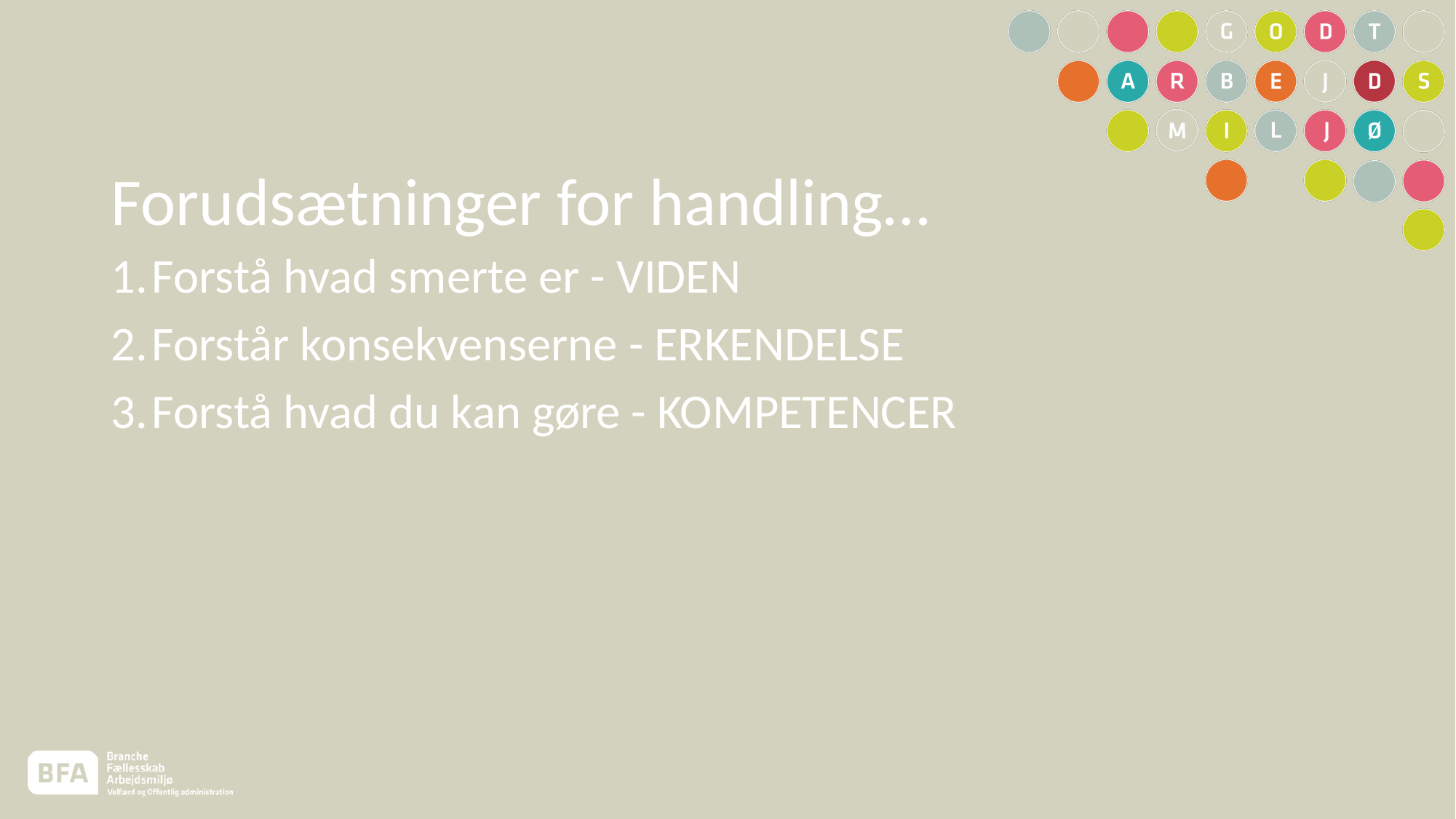

# Forudsætninger for handling…
Forstå hvad smerte er - VIDEN
Forstår konsekvenserne - ERKENDELSE
Forstå hvad du kan gøre - KOMPETENCER